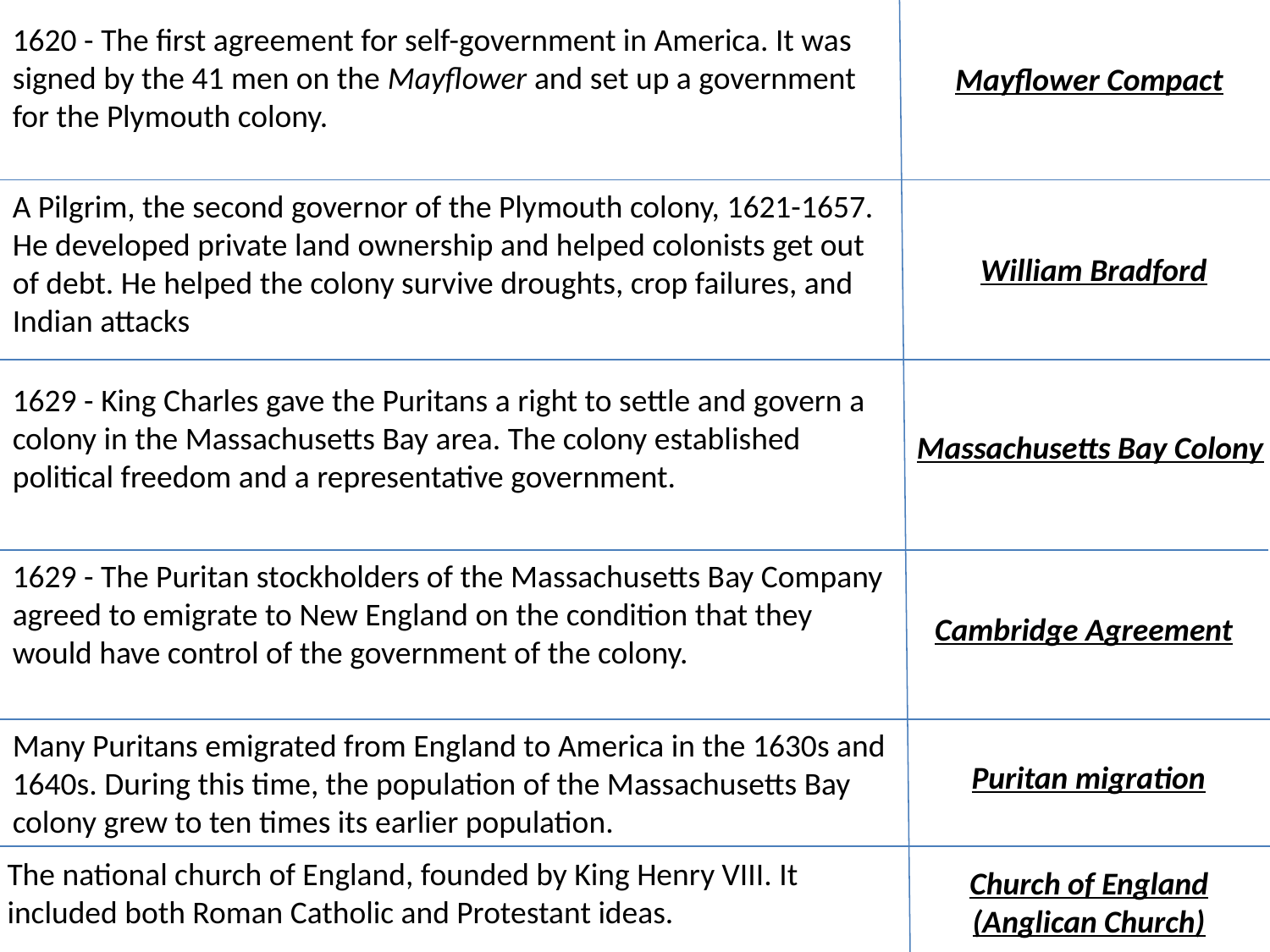

1620 - The first agreement for self-government in America. It was signed by the 41 men on the Mayflower and set up a government for the Plymouth colony.
Mayflower Compact
A Pilgrim, the second governor of the Plymouth colony, 1621-1657. He developed private land ownership and helped colonists get out of debt. He helped the colony survive droughts, crop failures, and Indian attacks
William Bradford
1629 - King Charles gave the Puritans a right to settle and govern a colony in the Massachusetts Bay area. The colony established political freedom and a representative government.
Massachusetts Bay Colony
1629 - The Puritan stockholders of the Massachusetts Bay Company agreed to emigrate to New England on the condition that they would have control of the government of the colony.
Cambridge Agreement
Many Puritans emigrated from England to America in the 1630s and 1640s. During this time, the population of the Massachusetts Bay colony grew to ten times its earlier population.
Puritan migration
The national church of England, founded by King Henry VIII. It included both Roman Catholic and Protestant ideas.
Church of England (Anglican Church)